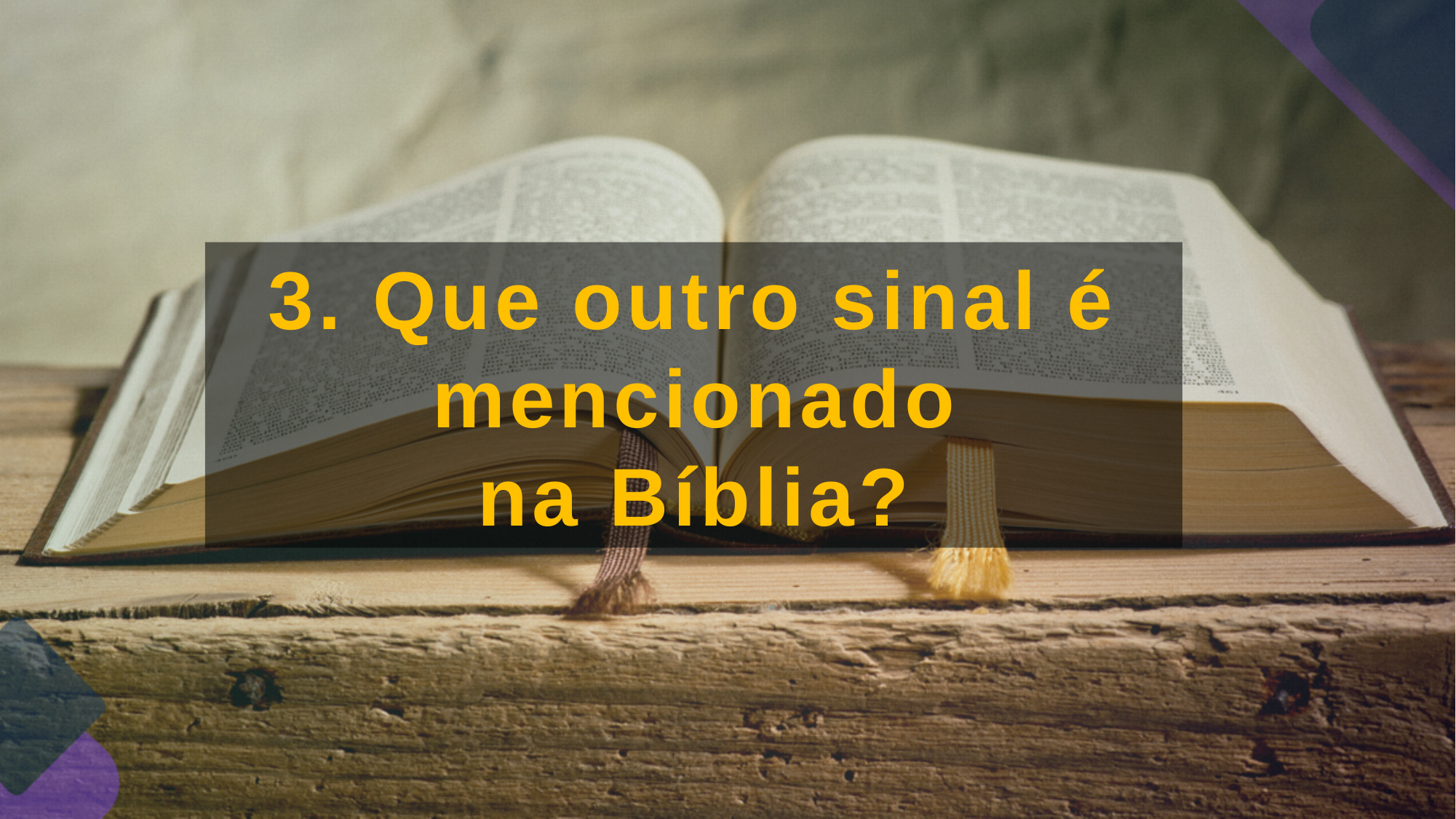

3. Que outro sinal é mencionado
 na Bíblia?